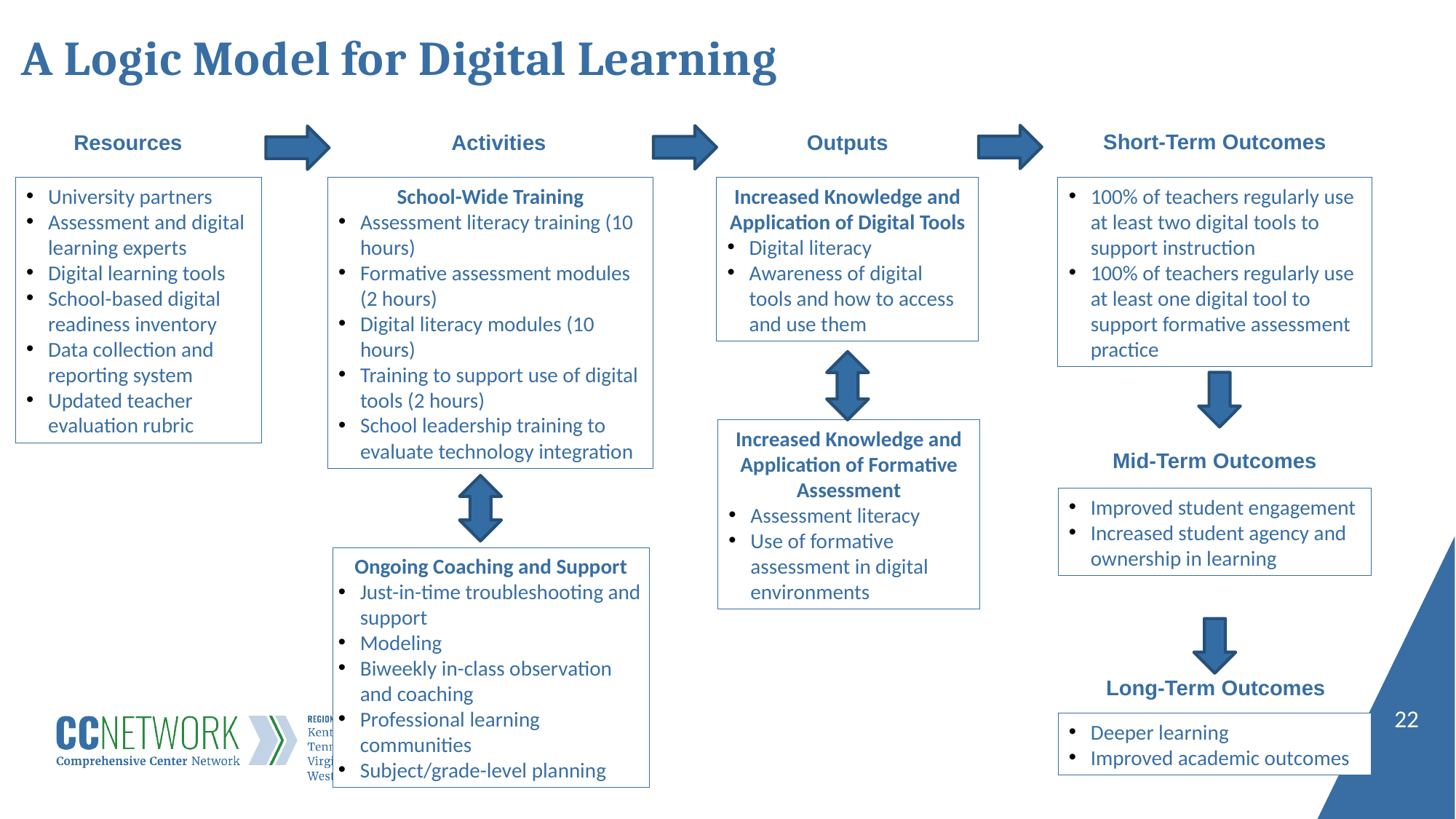

# A Logic Model for Digital Learning
Short-Term Outcomes
Outputs
Resources
Activities

University partners
Assessment and digital learning experts
Digital learning tools
School-based digital readiness inventory
Data collection and reporting system
Updated teacher evaluation rubric
School-Wide Training
Assessment literacy training (10 hours)
Formative assessment modules  (2 hours)
Digital literacy modules (10 hours)
Training to support use of digital tools (2 hours)
School leadership training to evaluate technology integration
Increased Knowledge and Application of Digital Tools
Digital literacy
Awareness of digital tools and how to access and use them
100% of teachers regularly use at least two digital tools to support instruction
100% of teachers regularly use at least one digital tool to support formative assessment practice

Increased Knowledge and Application of Formative Assessment
Assessment literacy
Use of formative assessment in digital environments
Mid-Term Outcomes

Improved student engagement
Increased student agency and ownership in learning
Ongoing Coaching and Support
Just-in-time troubleshooting and support
Modeling
Biweekly in-class observation and coaching
Professional learning communities
Subject/grade-level planning

Long-Term Outcomes
22
Deeper learning
Improved academic outcomes